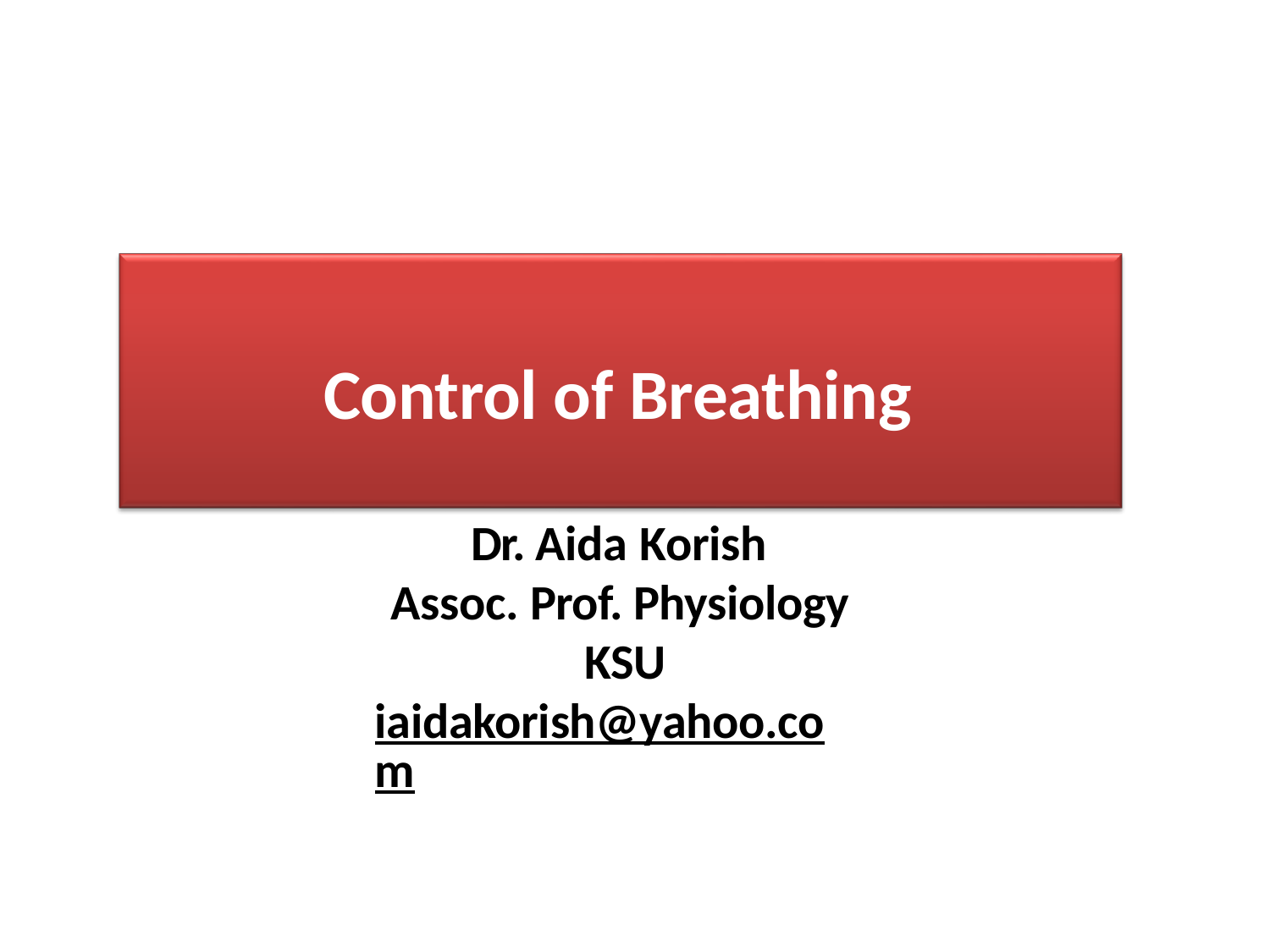

# Control of Breathing
Dr. Aida Korish
Assoc. Prof. Physiology  KSU
iaidakorish@yahoo.com